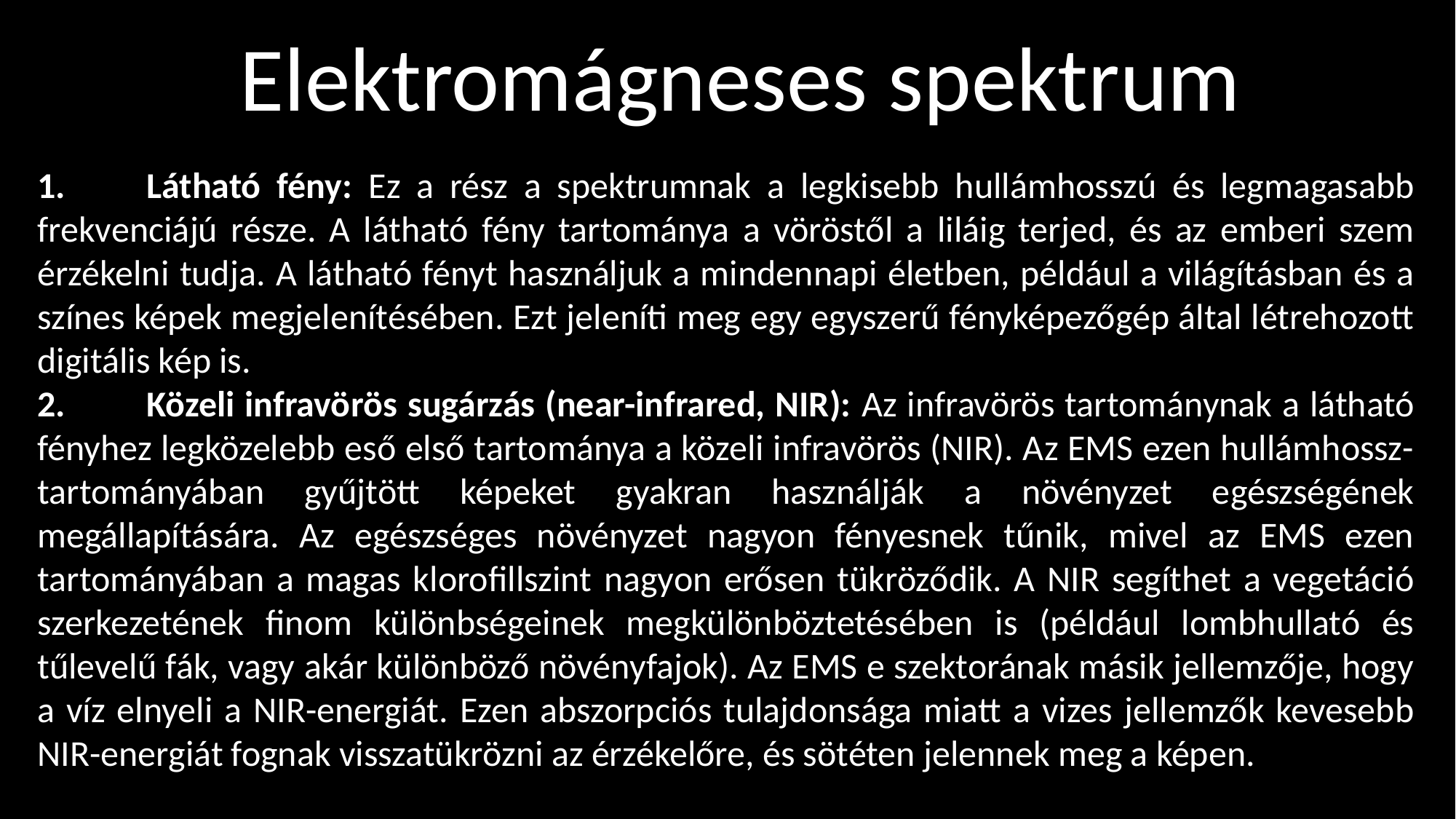

Elektromágneses spektrum
1.	Látható fény: Ez a rész a spektrumnak a legkisebb hullámhosszú és legmagasabb frekvenciájú része. A látható fény tartománya a vöröstől a liláig terjed, és az emberi szem érzékelni tudja. A látható fényt használjuk a mindennapi életben, például a világításban és a színes képek megjelenítésében. Ezt jeleníti meg egy egyszerű fényképezőgép által létrehozott digitális kép is.
2.	Közeli infravörös sugárzás (near-infrared, NIR): Az infravörös tartománynak a látható fényhez legközelebb eső első tartománya a közeli infravörös (NIR). Az EMS ezen hullámhossz-tartományában gyűjtött képeket gyakran használják a növényzet egészségének megállapítására. Az egészséges növényzet nagyon fényesnek tűnik, mivel az EMS ezen tartományában a magas klorofillszint nagyon erősen tükröződik. A NIR segíthet a vegetáció szerkezetének finom különbségeinek megkülönböztetésében is (például lombhullató és tűlevelű fák, vagy akár különböző növényfajok). Az EMS e szektorának másik jellemzője, hogy a víz elnyeli a NIR-energiát. Ezen abszorpciós tulajdonsága miatt a vizes jellemzők kevesebb NIR-energiát fognak visszatükrözni az érzékelőre, és sötéten jelennek meg a képen.